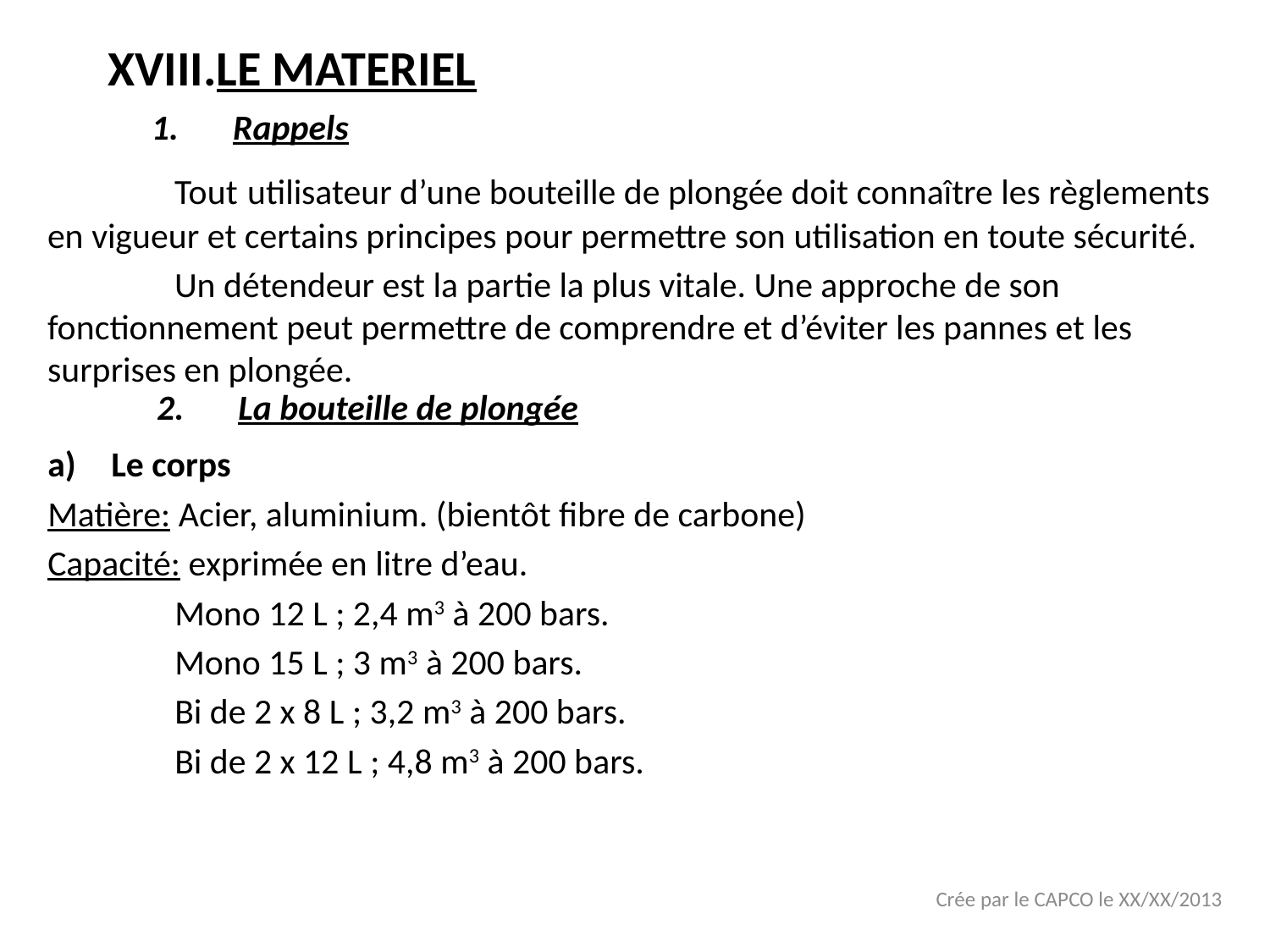

# LE MATERIEL
Rappels
	Tout utilisateur d’une bouteille de plongée doit connaître les règlements en vigueur et certains principes pour permettre son utilisation en toute sécurité.
	Un détendeur est la partie la plus vitale. Une approche de son fonctionnement peut permettre de comprendre et d’éviter les pannes et les surprises en plongée.
La bouteille de plongée
Le corps
Matière: Acier, aluminium. (bientôt fibre de carbone)
Capacité: exprimée en litre d’eau.
	Mono 12 L ; 2,4 m3 à 200 bars.
	Mono 15 L ; 3 m3 à 200 bars.
	Bi de 2 x 8 L ; 3,2 m3 à 200 bars.
	Bi de 2 x 12 L ; 4,8 m3 à 200 bars.
Crée par le CAPCO le XX/XX/2013